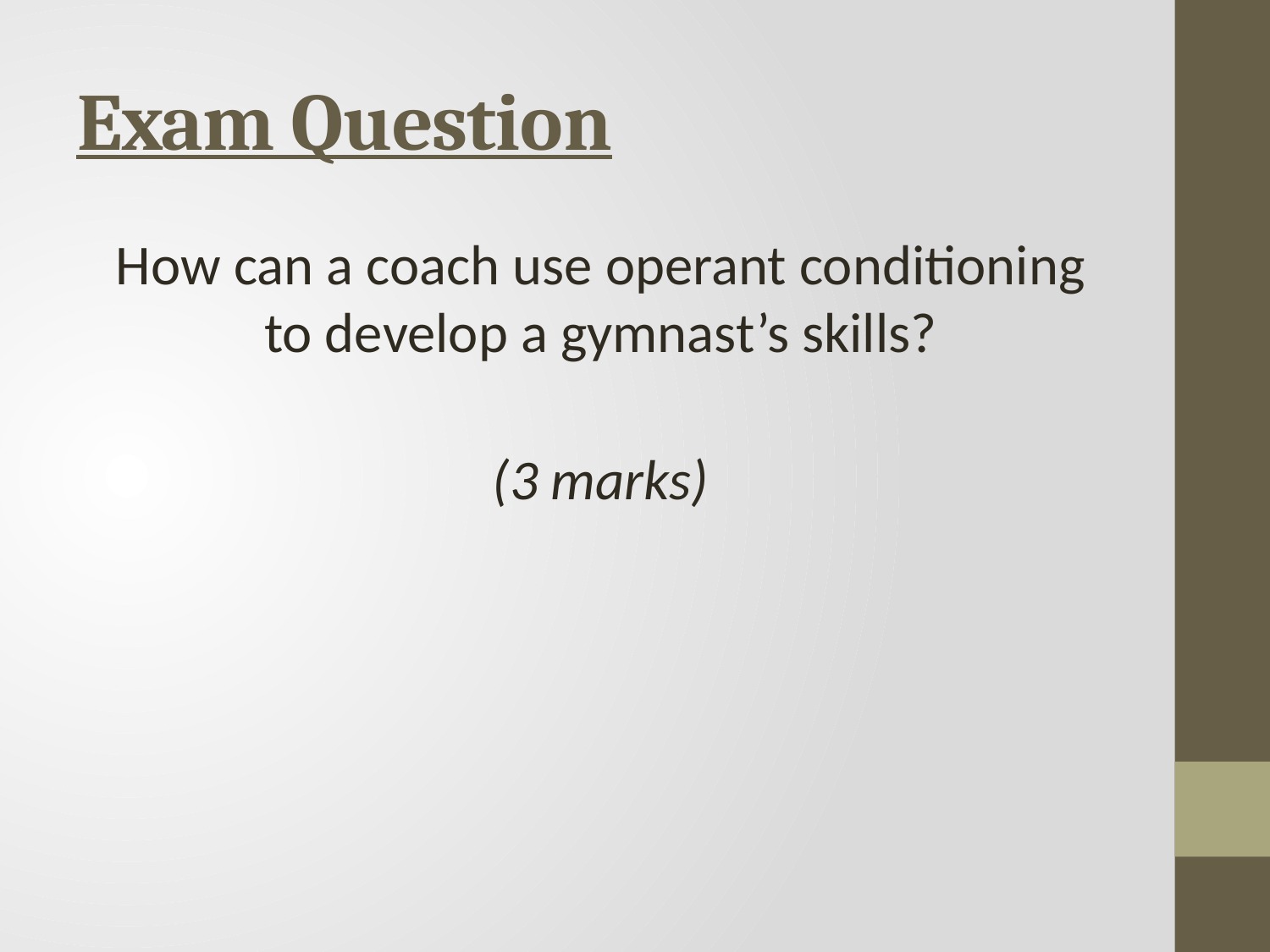

# Exam Question
How can a coach use operant conditioning to develop a gymnast’s skills?
(3 marks)